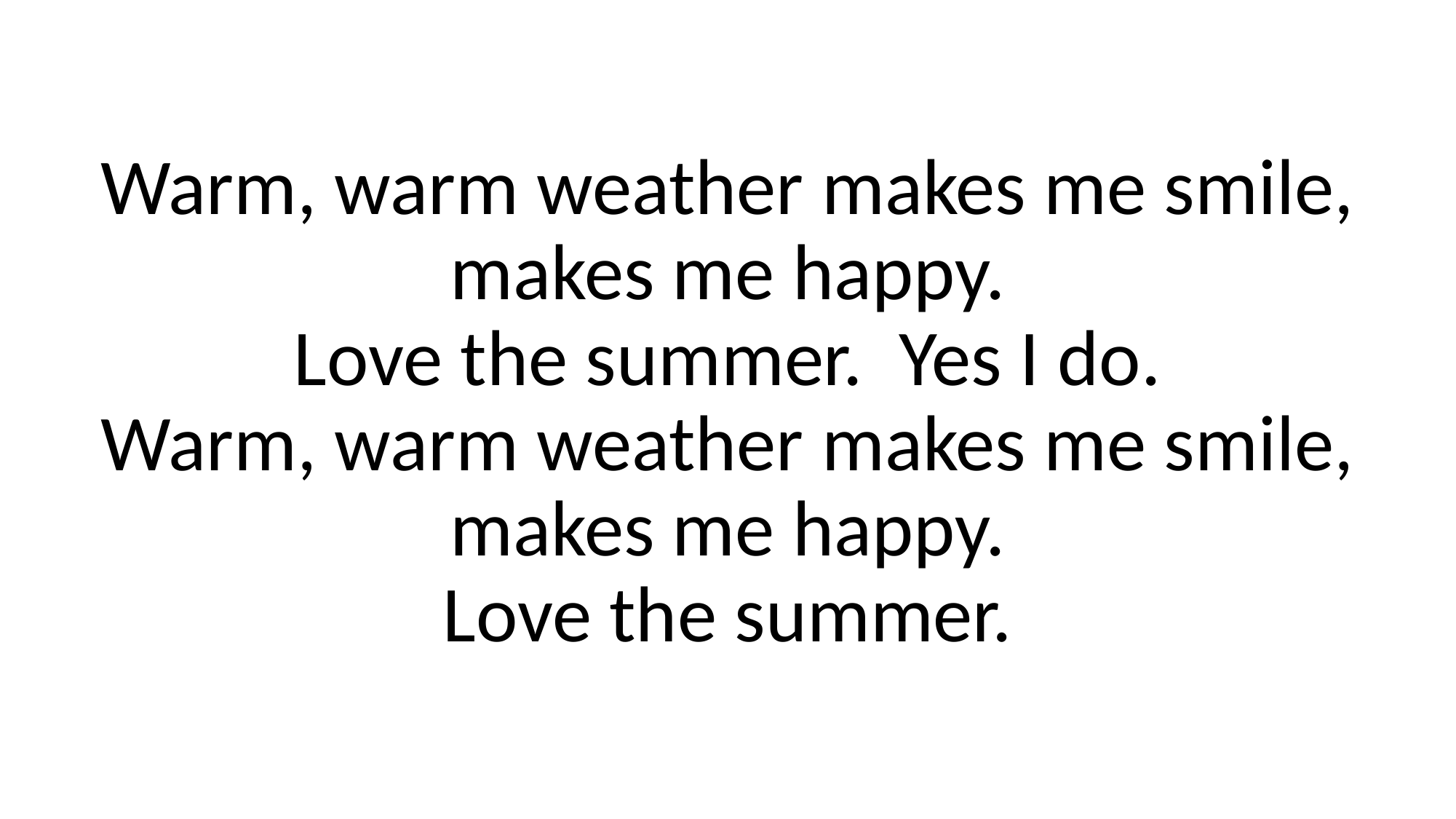

# Warm, warm weather makes me smile, makes me happy. Love the summer.  Yes I do. Warm, warm weather makes me smile, makes me happy. Love the summer.